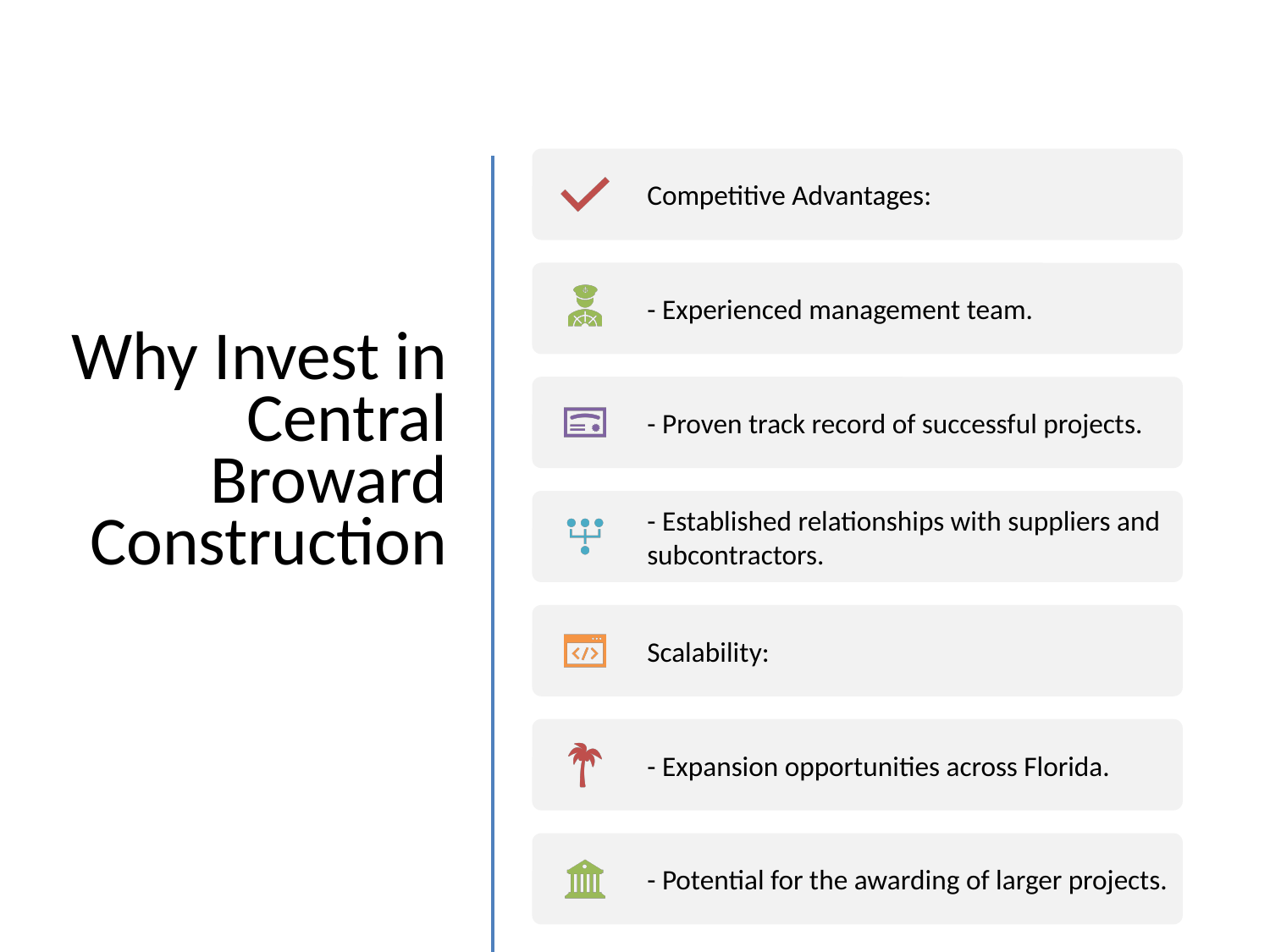

# Why Invest in Central Broward Construction
Competitive Advantages:
- Experienced management team.
- Proven track record of successful projects.
- Established relationships with suppliers and subcontractors.
Scalability:
- Expansion opportunities across Florida.
- Potential for the awarding of larger projects.